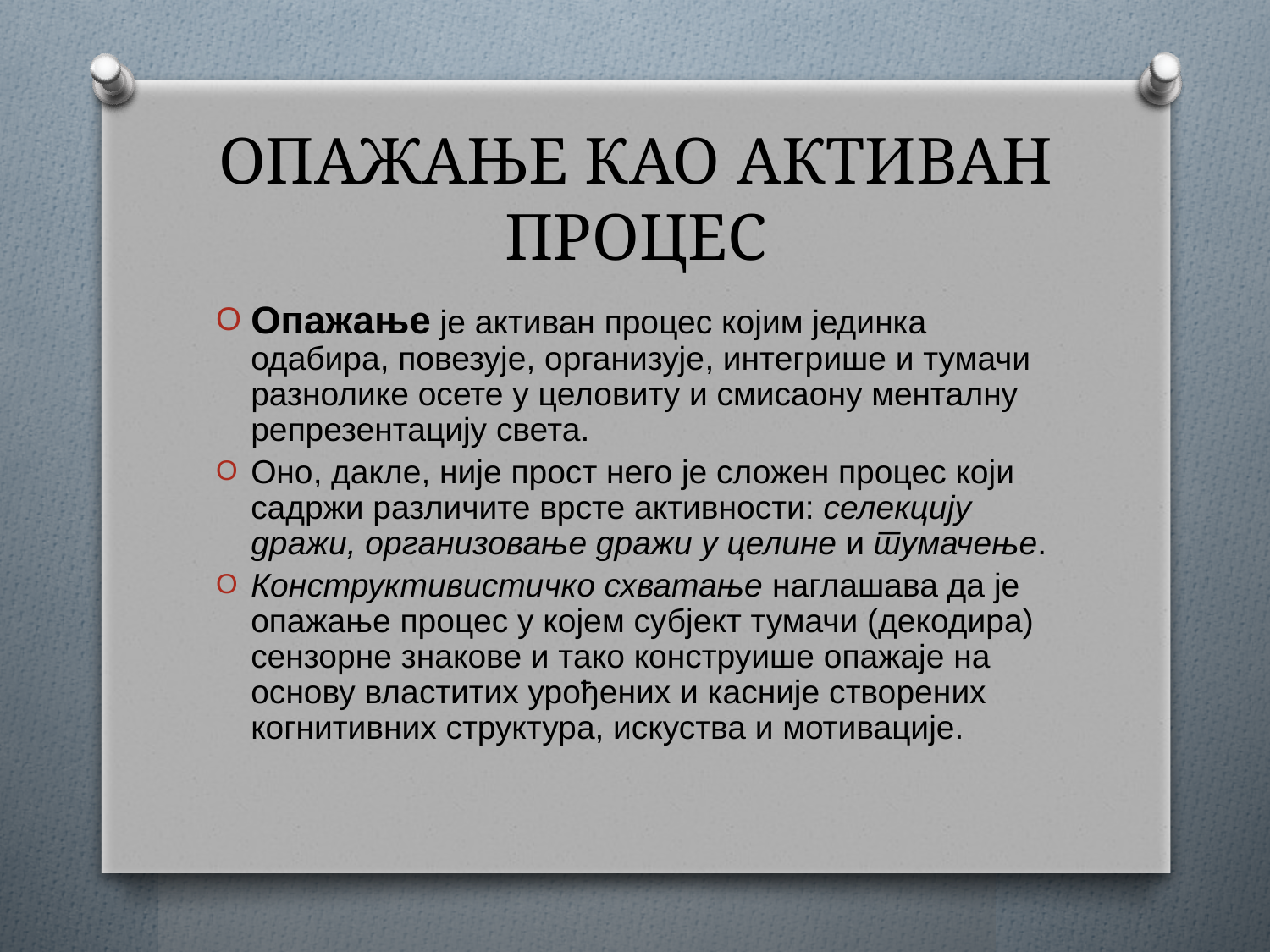

# ОПАЖАЊЕ КАО АКТИВАН ПРОЦЕС
Опажање је активан процес којим јединка одабира, повезује, организује, интегрише и тумачи разнолике осете у целовиту и смисаону менталну репрезентацију света.
Оно, дакле, није прост него је сложен процес који садржи различите врсте активности: селекцију дражи, организовање дражи у целине и тумачење.
Конструктивистичко схватање наглашава да је опажање процес у којем субјект тумачи (декодира) сензорне знакове и тако конструише опажаје на основу властитих урођених и касније створених когнитивних структура, искуства и мотивације.